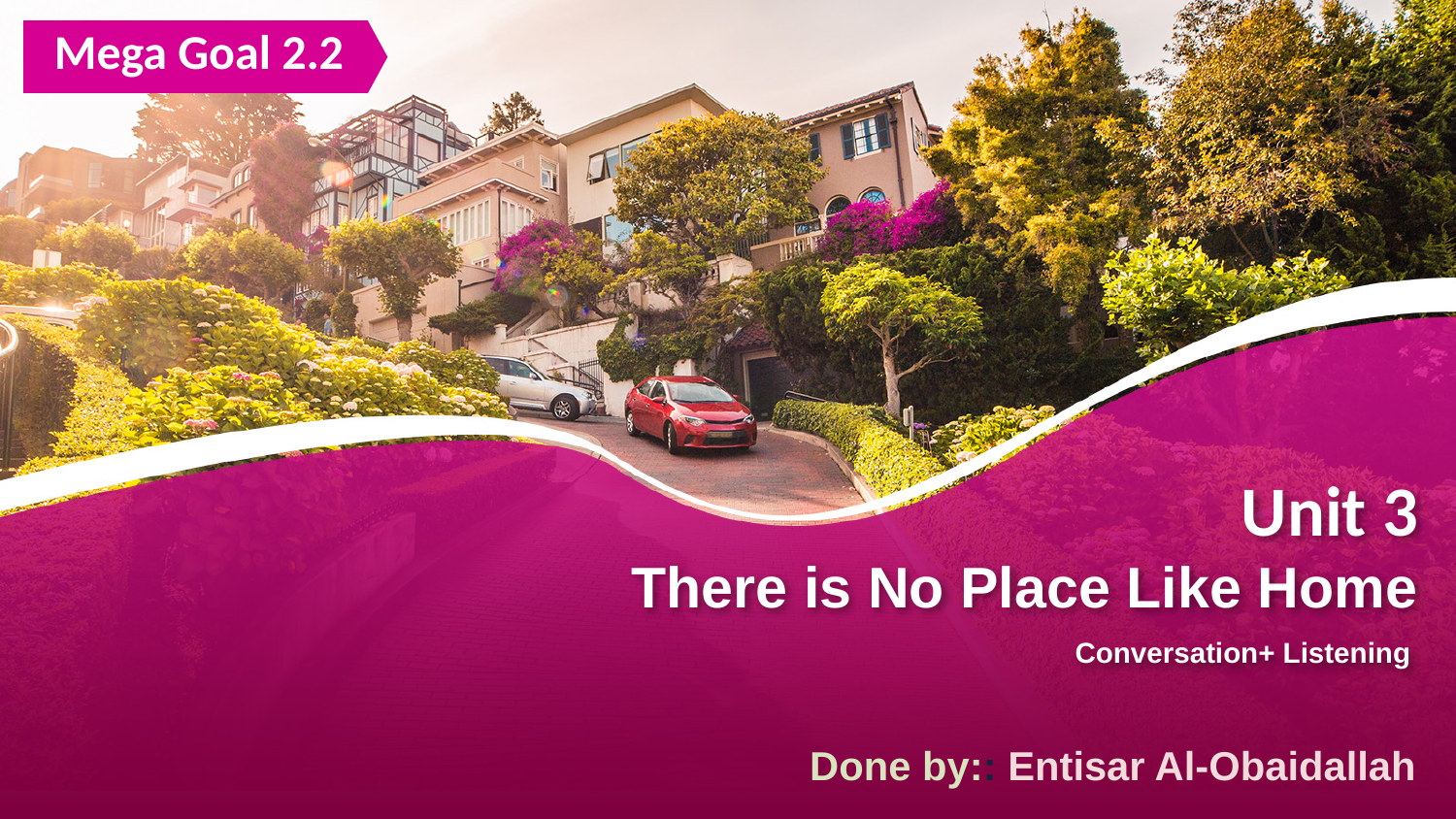

Mega Goal 2.2

# Unit 3 There is No Place Like Home Conversation+ Listening
Done by:: Entisar Al-Obaidallah